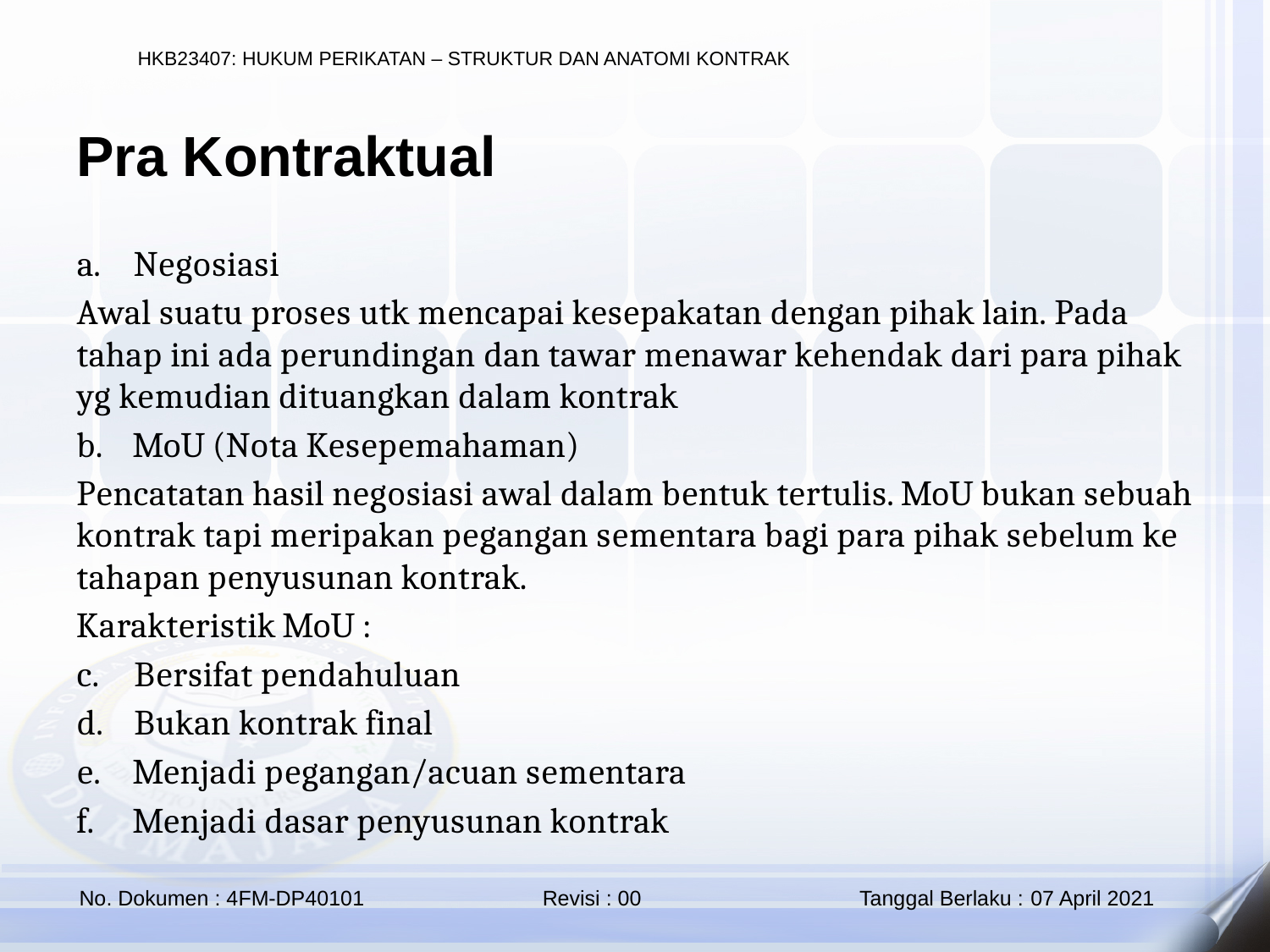

Pra Kontraktual
Negosiasi
Awal suatu proses utk mencapai kesepakatan dengan pihak lain. Pada tahap ini ada perundingan dan tawar menawar kehendak dari para pihak yg kemudian dituangkan dalam kontrak
MoU (Nota Kesepemahaman)
Pencatatan hasil negosiasi awal dalam bentuk tertulis. MoU bukan sebuah kontrak tapi meripakan pegangan sementara bagi para pihak sebelum ke tahapan penyusunan kontrak.
Karakteristik MoU :
Bersifat pendahuluan
Bukan kontrak final
Menjadi pegangan/acuan sementara
Menjadi dasar penyusunan kontrak